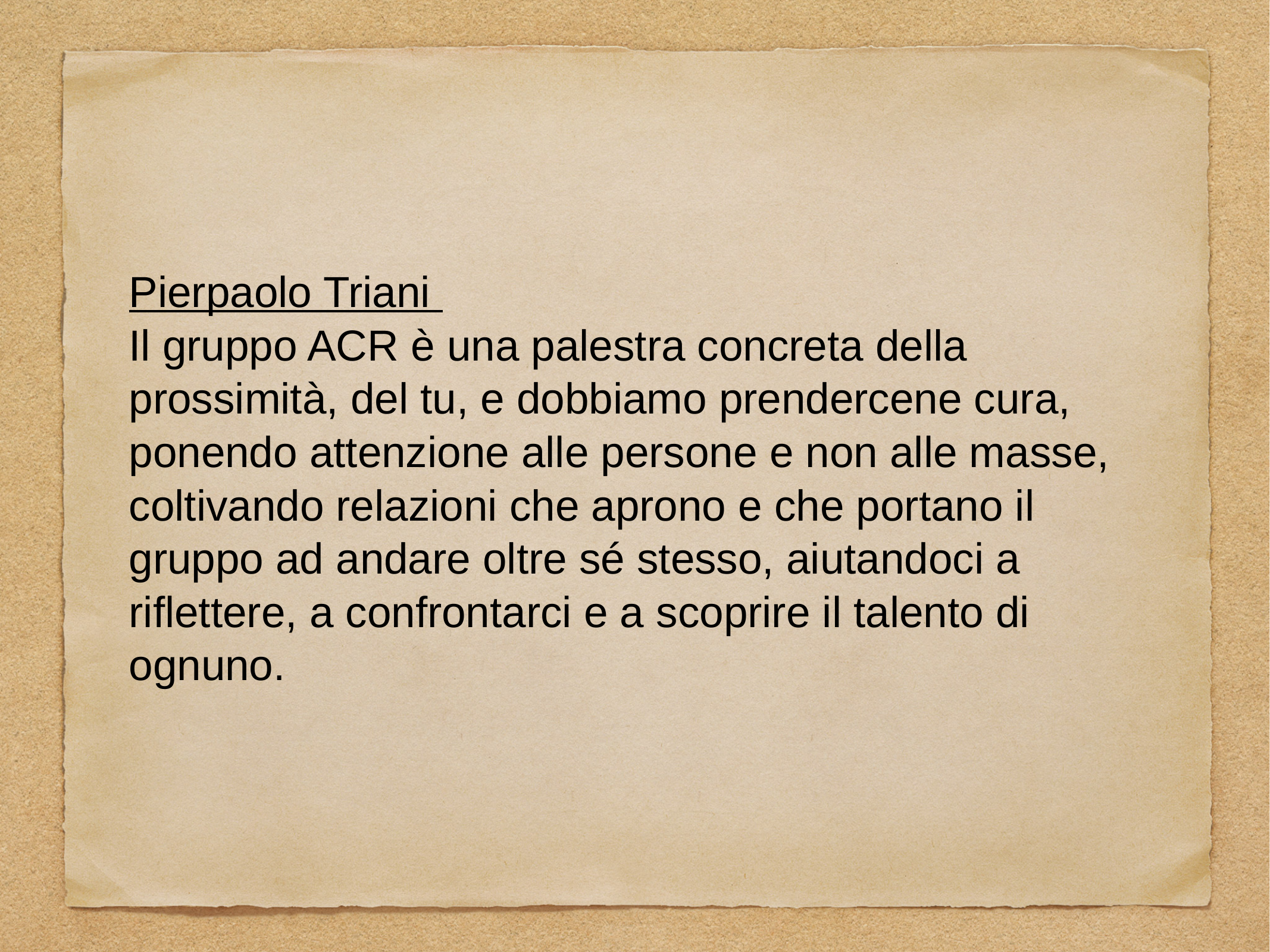

Pierpaolo Triani
Il gruppo ACR è una palestra concreta della prossimità, del tu, e dobbiamo prendercene cura, ponendo attenzione alle persone e non alle masse, coltivando relazioni che aprono e che portano il gruppo ad andare oltre sé stesso, aiutandoci a riflettere, a confrontarci e a scoprire il talento di ognuno.